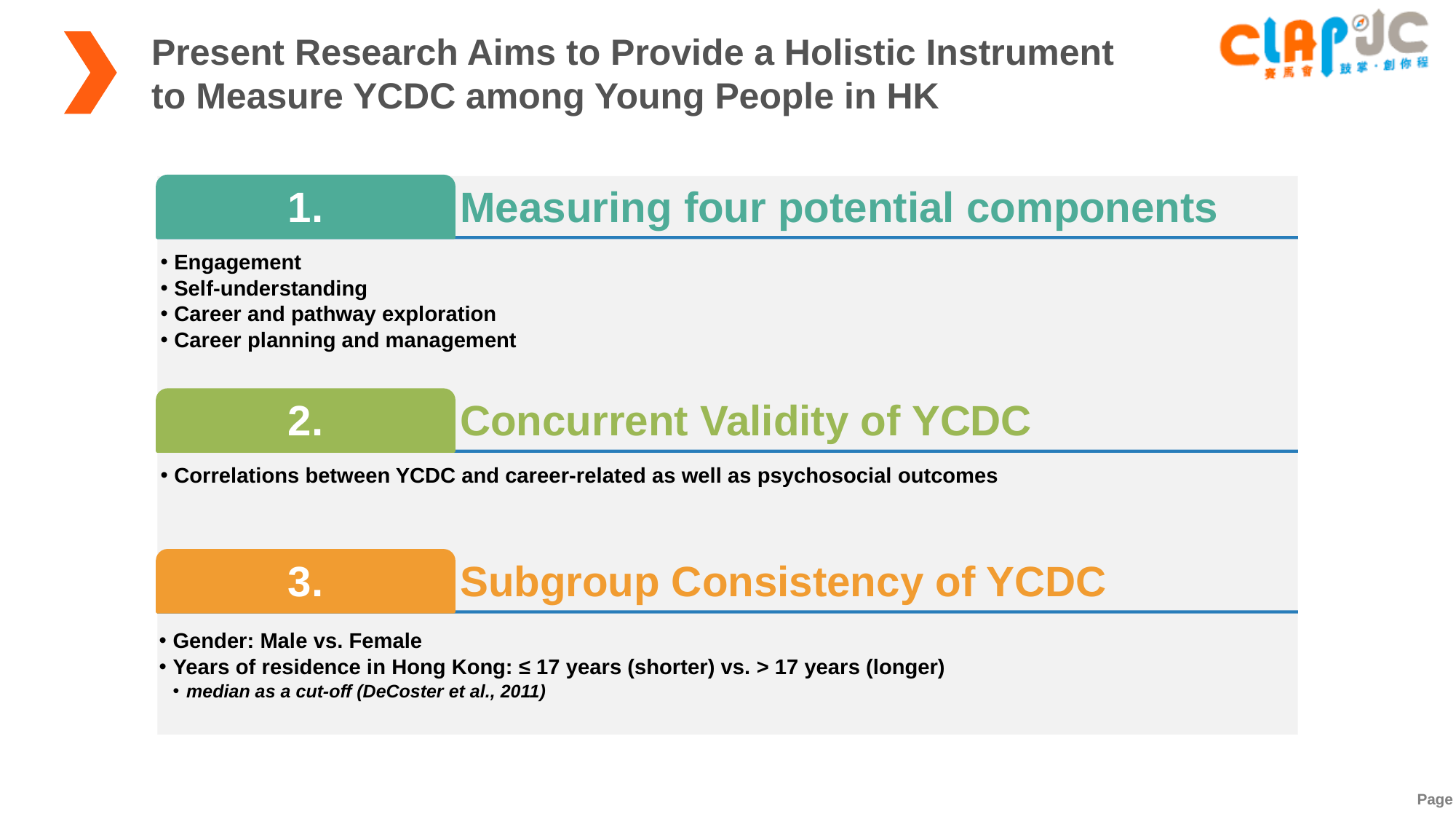

Present Research Aims to Provide a Holistic Instrument
to Measure YCDC among Young People in HK

Measuring four potential components
1.
Engagement
Self-understanding
Career and pathway exploration
Career planning and management

Concurrent Validity of YCDC
2.
Correlations between YCDC and career-related as well as psychosocial outcomes

Subgroup Consistency of YCDC
3.

Gender: Male vs. Female
Years of residence in Hong Kong: ≤ 17 years (shorter) vs. > 17 years (longer)
median as a cut-off (DeCoster et al., 2011)
Page 6